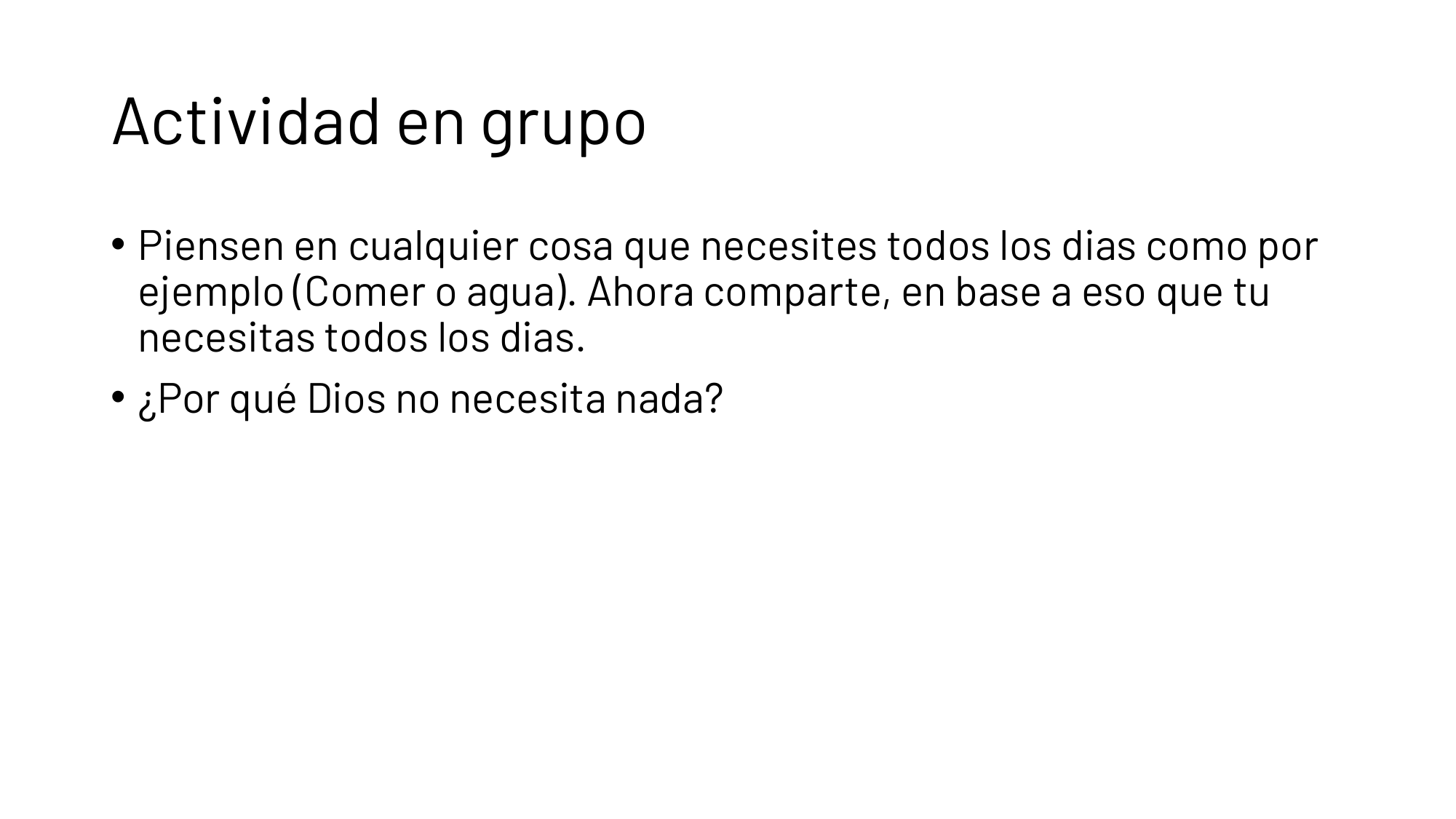

# Actividad en grupo
Piensen en cualquier cosa que necesites todos los dias como por ejemplo (Comer o agua). Ahora comparte, en base a eso que tu necesitas todos los dias.
¿Por qué Dios no necesita nada?